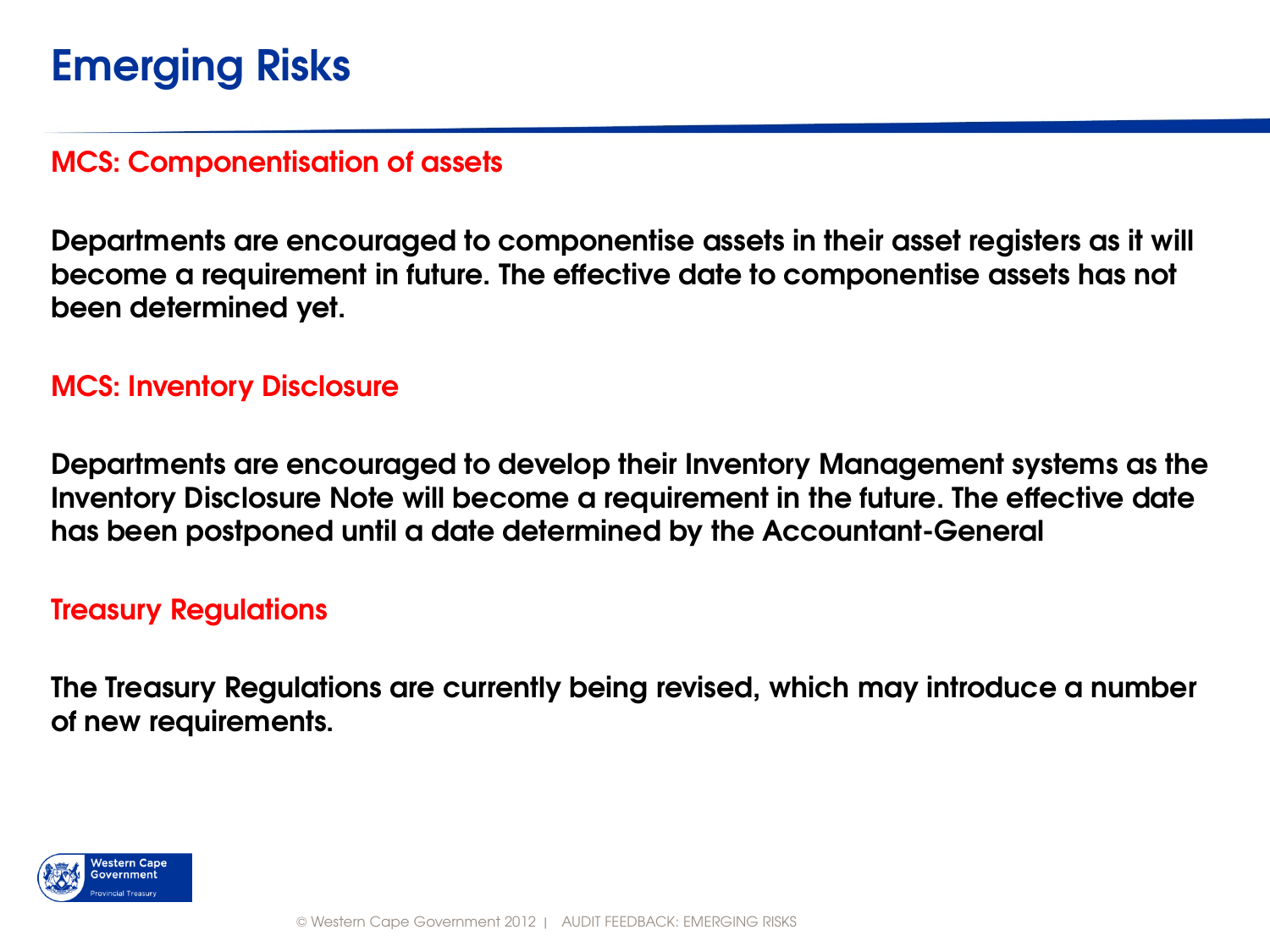

# Emerging Risks
MCS: Componentisation of assets

Departments are encouraged to componentise assets in their asset registers as it will become a requirement in future. The effective date to componentise assets has not been determined yet.

MCS: Inventory Disclosure

Departments are encouraged to develop their Inventory Management systems as the Inventory Disclosure Note will become a requirement in the future. The effective date has been postponed until a date determined by the Accountant-General

Treasury Regulations

The Treasury Regulations are currently being revised, which may introduce a number of new requirements.

AUDIT FEEDBACK: EMERGING RISKS